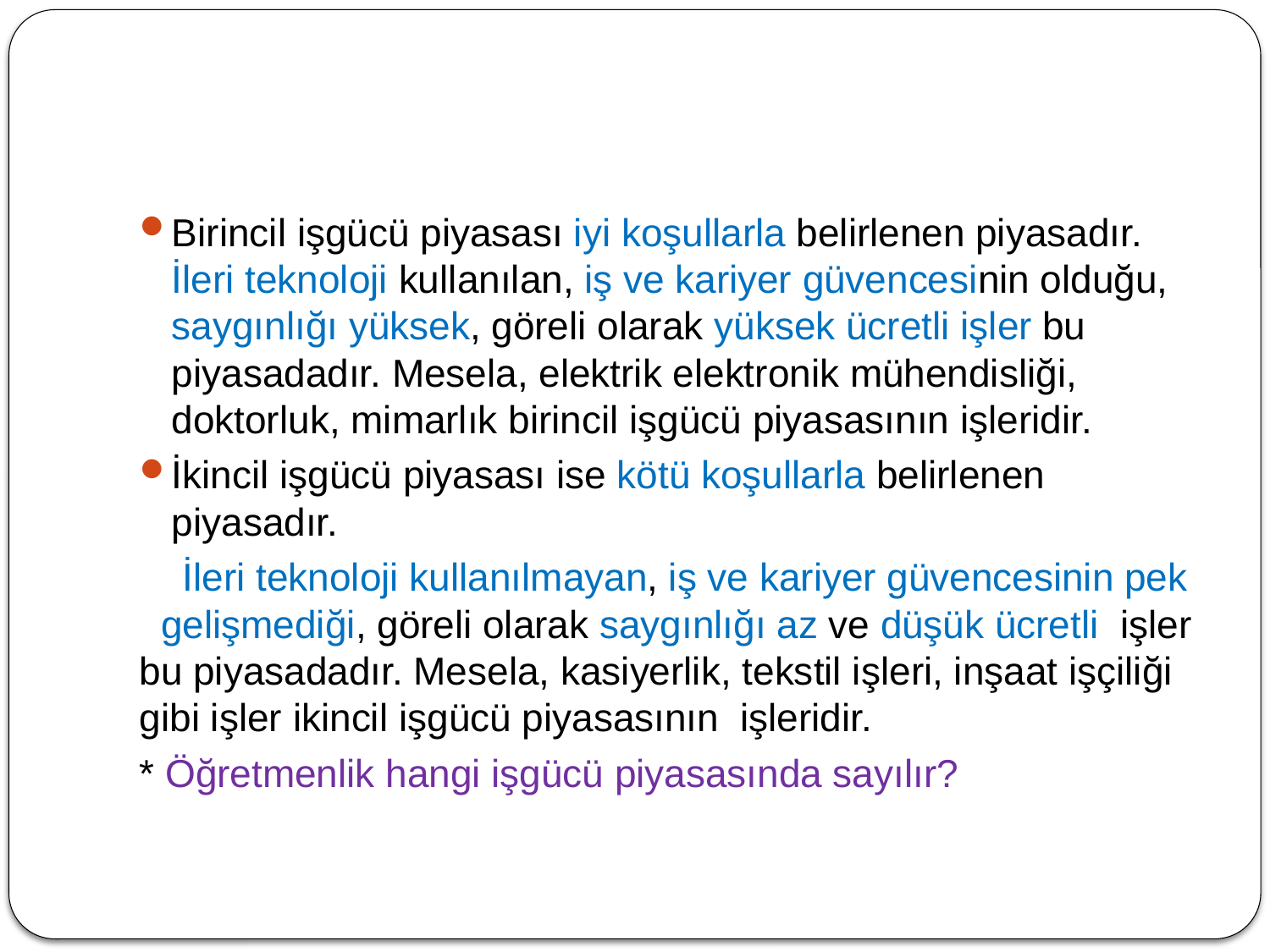

#
Birincil işgücü piyasası iyi koşullarla belirlenen piyasadır. İleri teknoloji kullanılan, iş ve kariyer güvencesinin olduğu, saygınlığı yüksek, göreli olarak yüksek ücretli işler bu piyasadadır. Mesela, elektrik elektronik mühendisliği, doktorluk, mimarlık birincil işgücü piyasasının işleridir.
İkincil işgücü piyasası ise kötü koşullarla belirlenen piyasadır.
    İleri teknoloji kullanılmayan, iş ve kariyer güvencesinin pek   gelişmediği, göreli olarak saygınlığı az ve düşük ücretli  işler bu piyasadadır. Mesela, kasiyerlik, tekstil işleri, inşaat işçiliği gibi işler ikincil işgücü piyasasının  işleridir.
* Öğretmenlik hangi işgücü piyasasında sayılır?